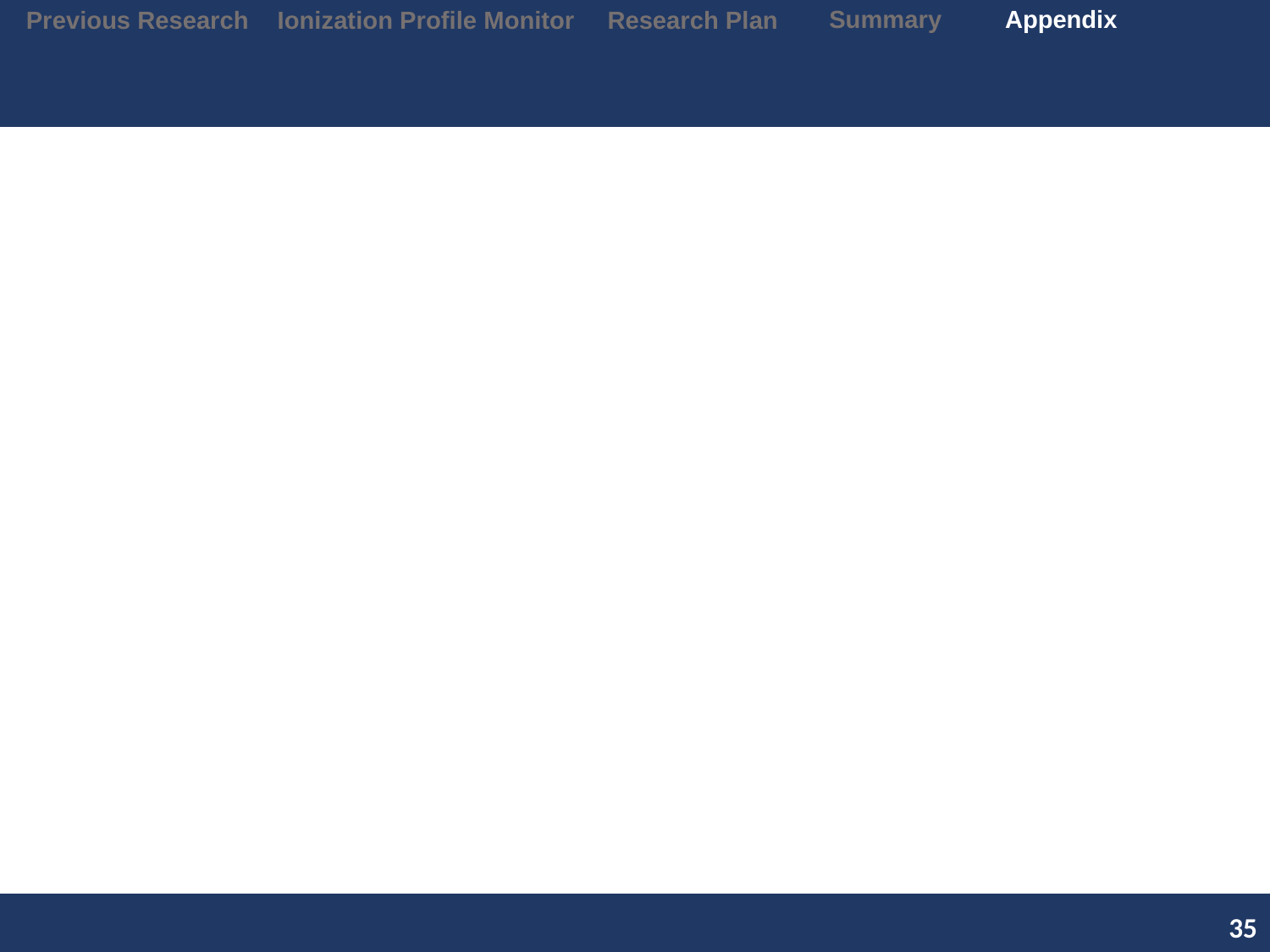

Previous Research
Appendix
Ionization Profile Monitor
Summary
Research Plan
#

35